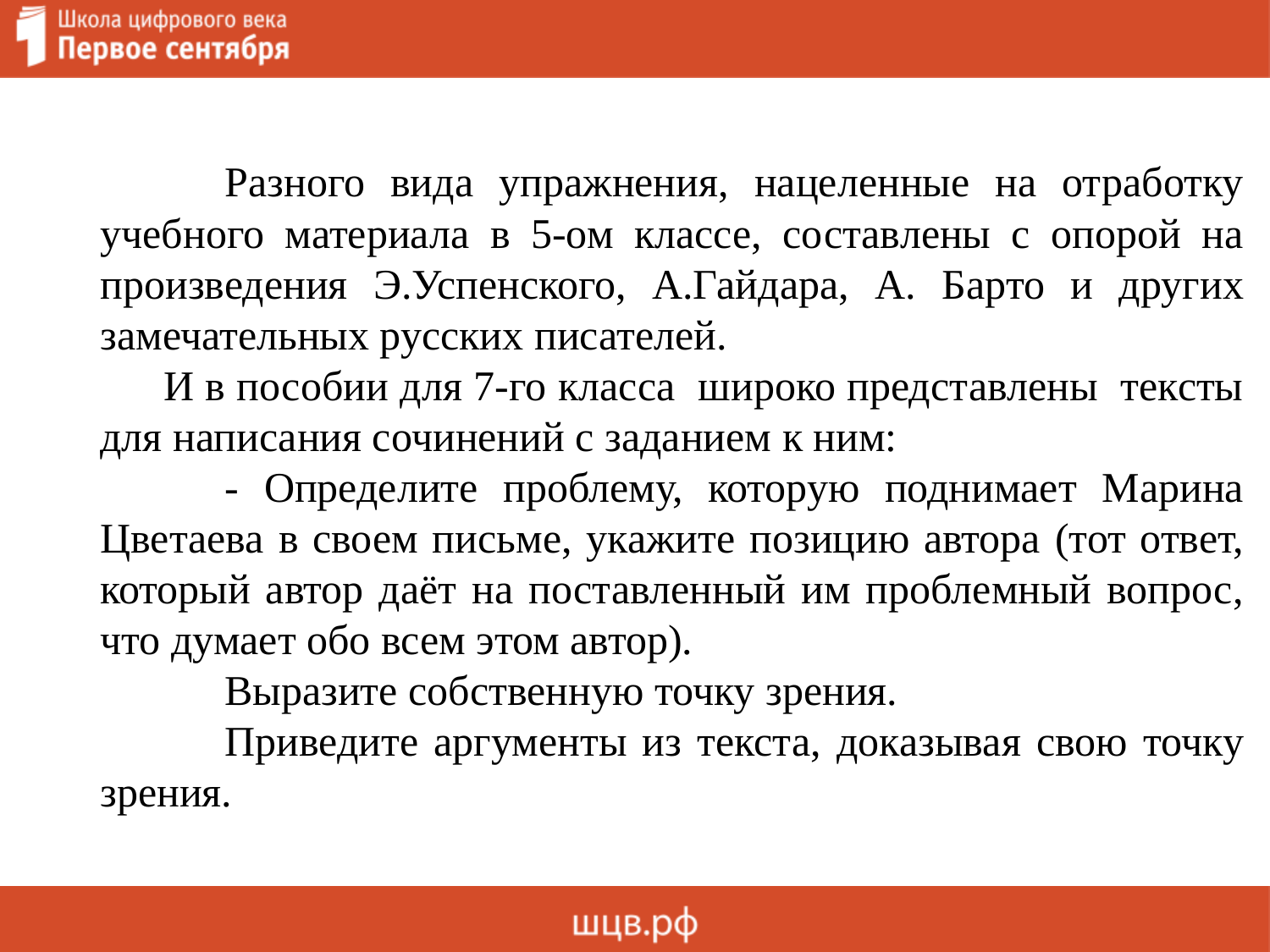

Разного вида упражнения, нацеленные на отработку учебного материала в 5-ом классе, составлены с опорой на произведения Э.Успенского, А.Гайдара, А. Барто и других замечательных русских писателей.
 	И в пособии для 7-го класса  широко представлены  тексты для написания сочинений с заданием к ним:
		- Определите проблему, которую поднимает Марина Цветаева в своем письме, укажите позицию автора (тот ответ, который автор даёт на поставленный им проблемный вопрос, что думает обо всем этом автор).
		Выразите собственную точку зрения.
		Приведите аргументы из текста, доказывая свою точку зрения.